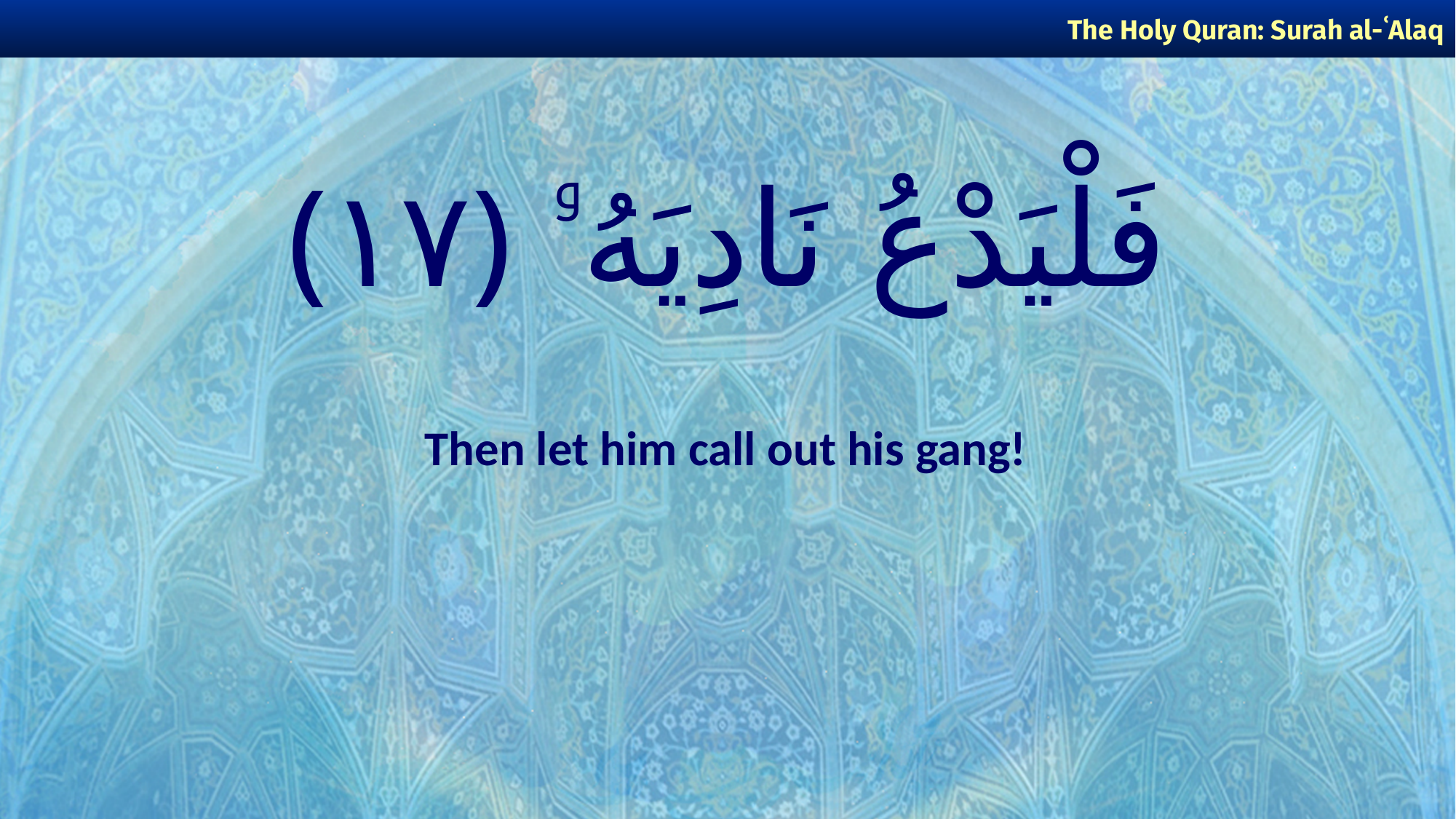

The Holy Quran: Surah al-ʿAlaq
# فَلْيَدْعُ نَادِيَهُۥ ﴿١٧﴾
Then let him call out his gang!